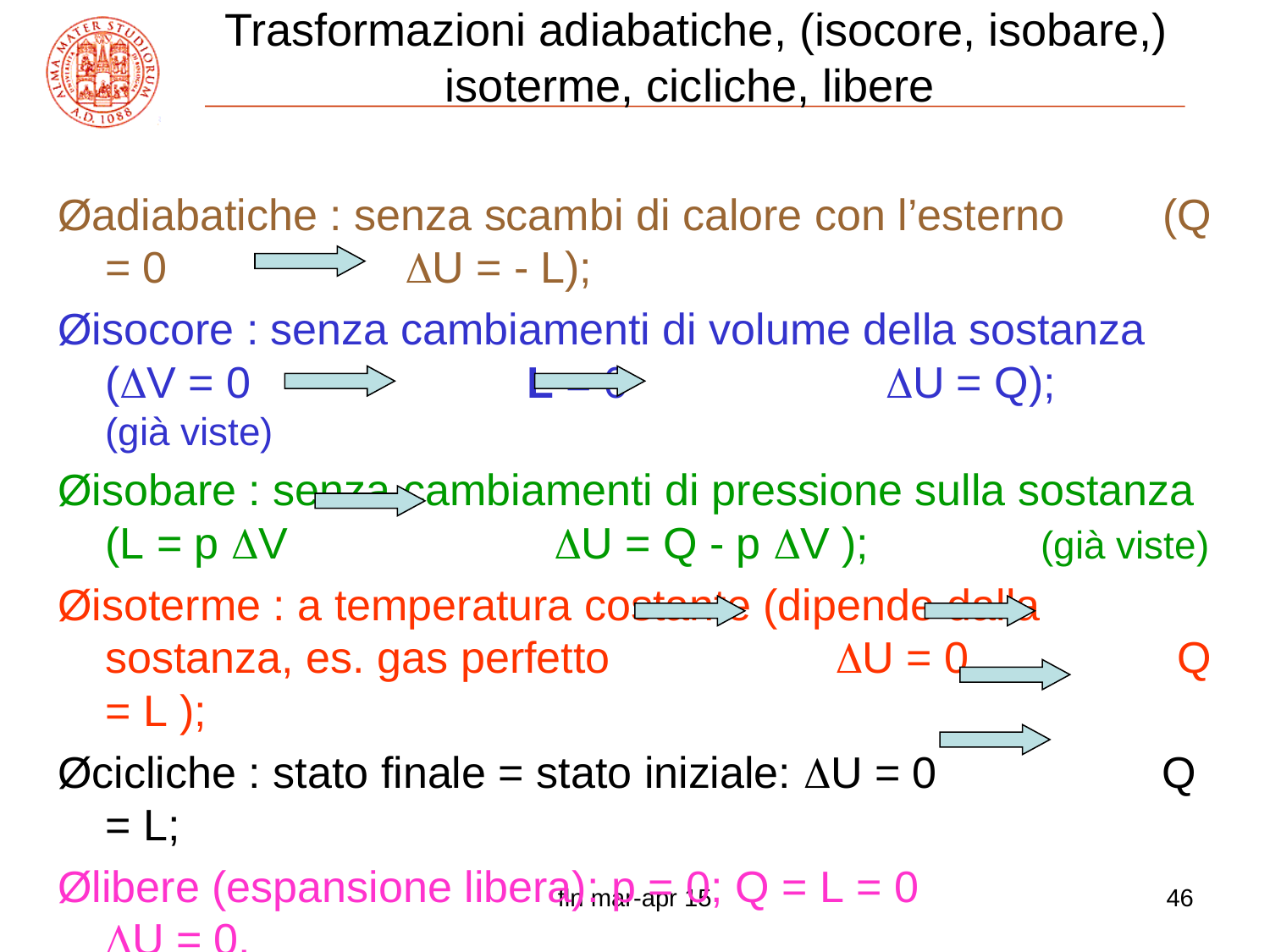

# Trasformazioni adiabatiche, (isocore, isobare,) isoterme, cicliche, libere
Øadiabatiche : senza scambi di calore con l’esterno        (Q = 0             ΔU = - L);
Øisocore : senza cambiamenti di volume della sostanza (ΔV = 0             L = 0             ΔU = Q);        (già viste)
Øisobare : senza cambiamenti di pressione sulla sostanza (L = p ΔV             ΔU = Q - p ΔV );              (già viste)
Øisoterme : a temperatura costante (dipende dalla sostanza, es. gas perfetto            ΔU = 0             Q = L );
Øcicliche : stato finale = stato iniziale: ΔU = 0            Q = L;
Ølibere (espansione libera): p = 0; Q = L = 0            ΔU = 0.

fln mar-apr 15
46